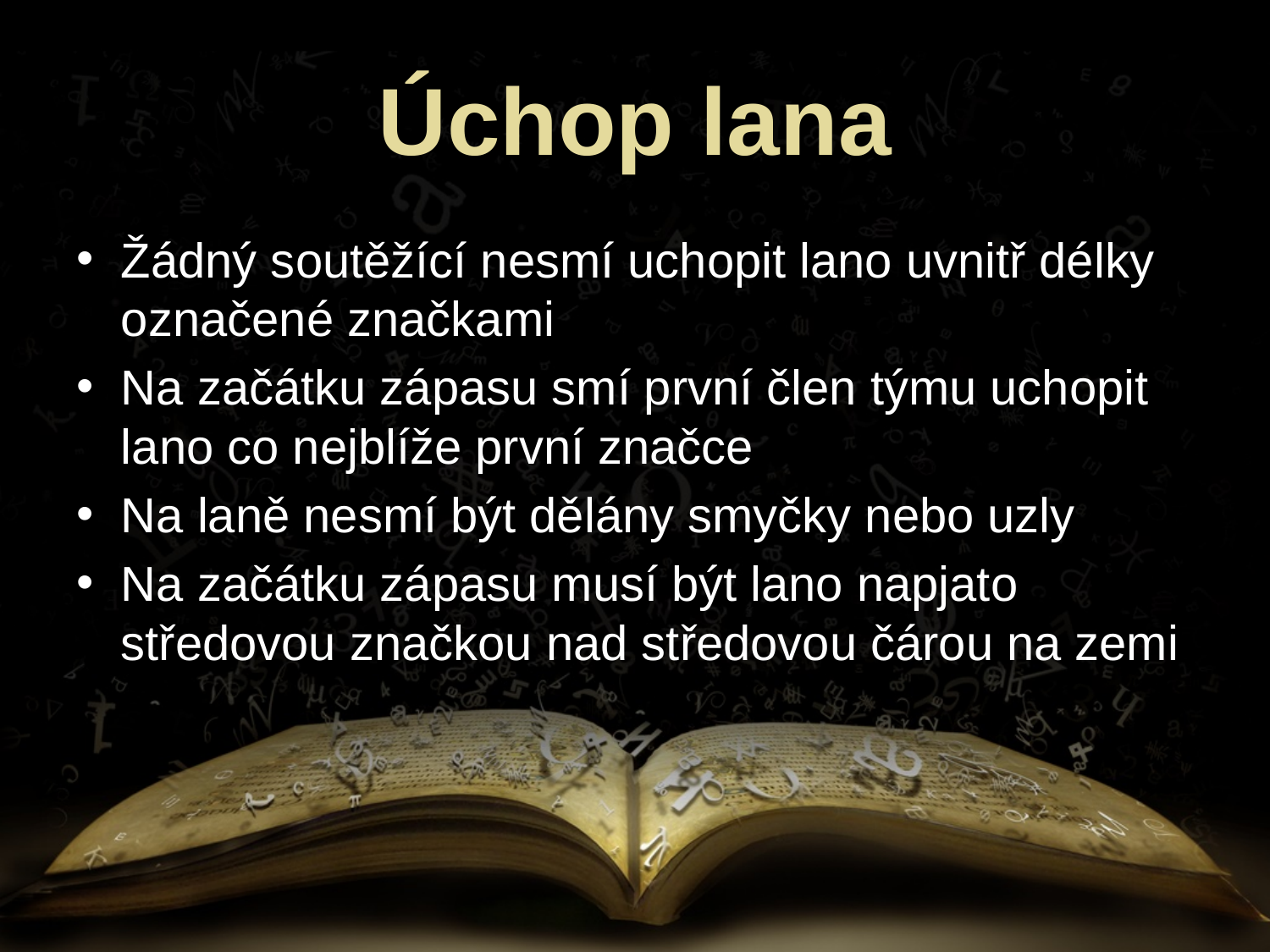

# Úchop lana
Žádný soutěžící nesmí uchopit lano uvnitř délky označené značkami
Na začátku zápasu smí první člen týmu uchopit lano co nejblíže první značce
Na laně nesmí být dělány smyčky nebo uzly
Na začátku zápasu musí být lano napjato středovou značkou nad středovou čárou na zemi